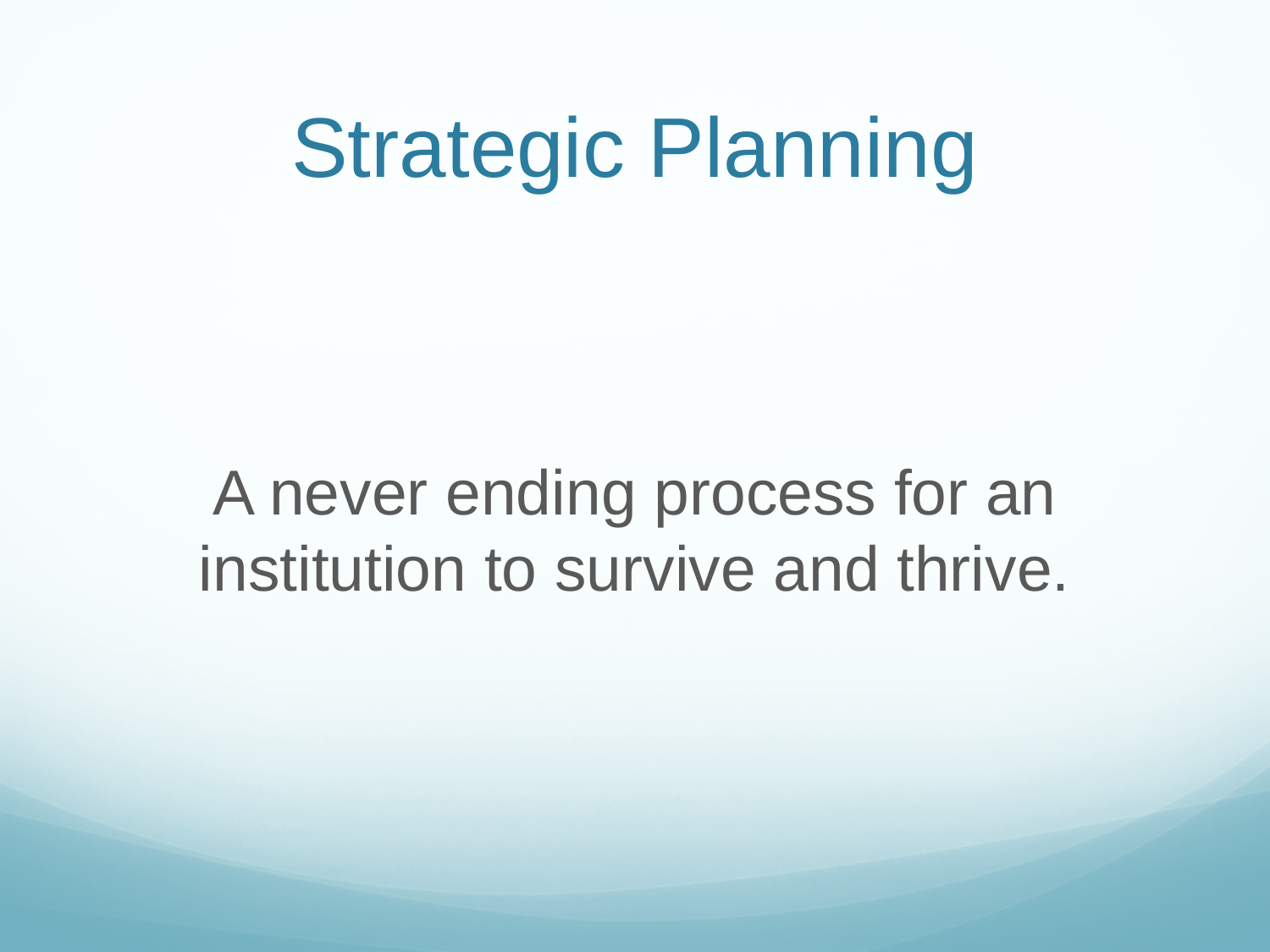

# Strategic Planning

A never ending process for an institution to survive and thrive.